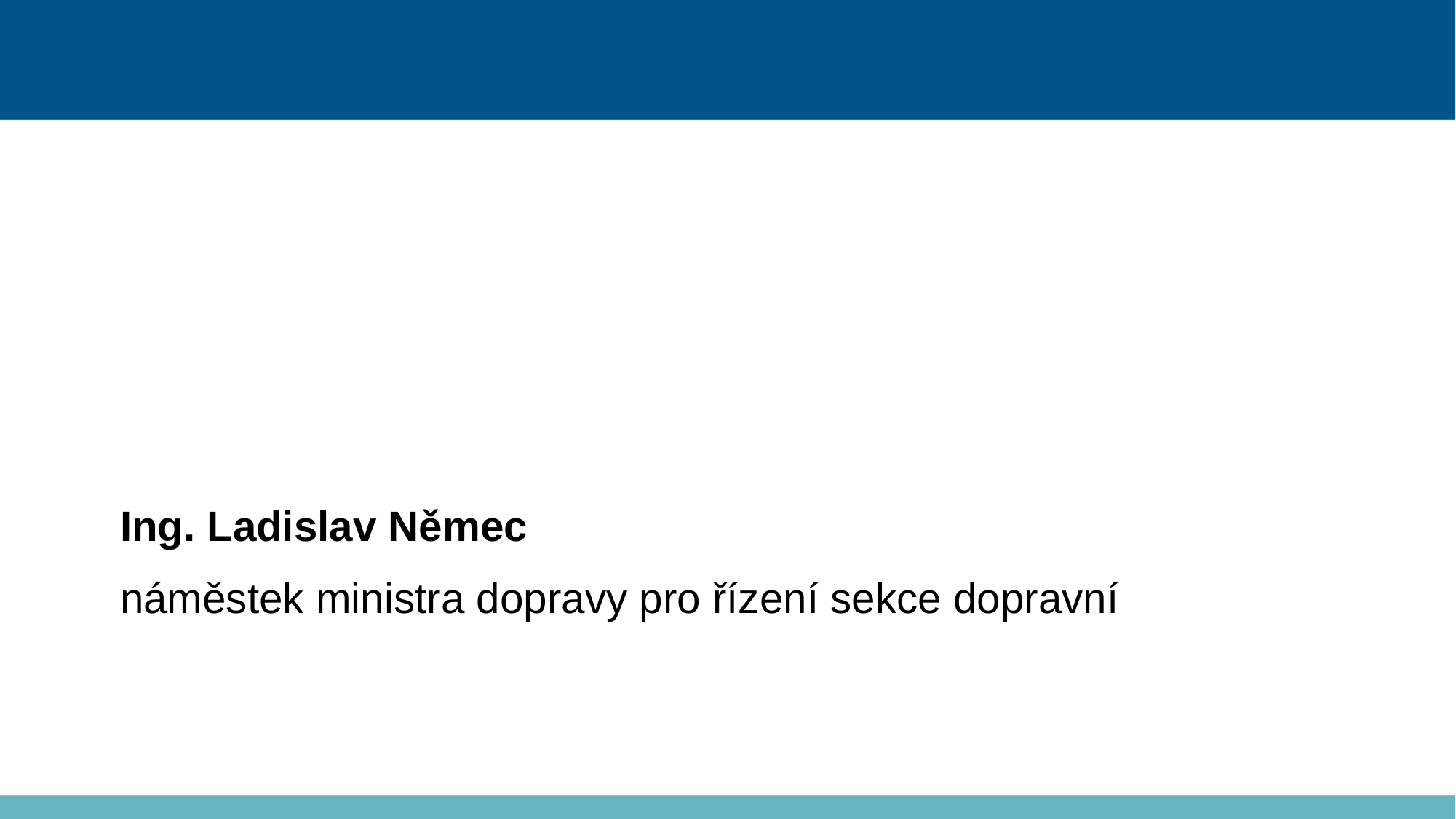

#

Ing. Ladislav Němec
náměstek ministra dopravy pro řízení sekce dopravní